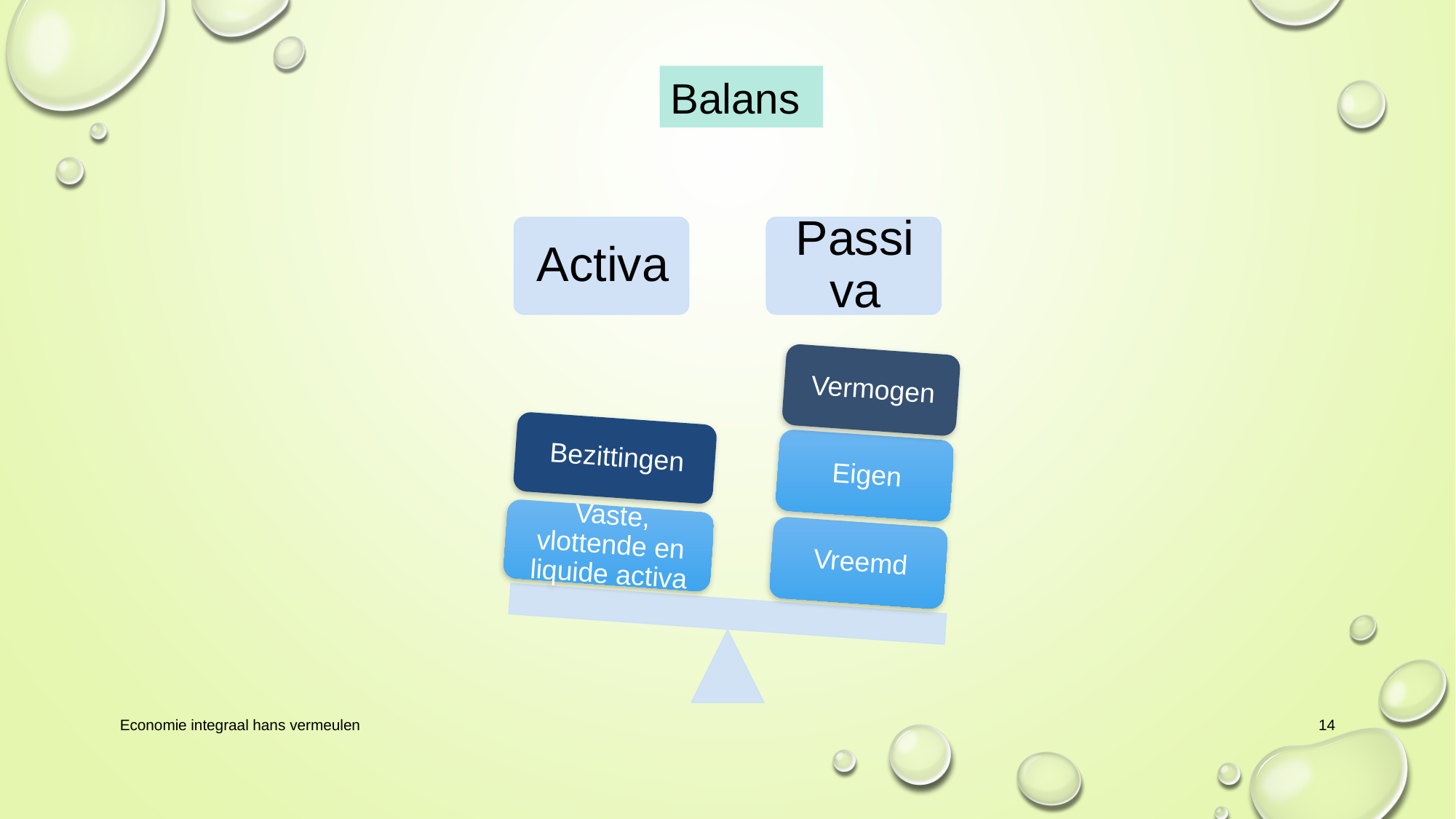

Balans
Activa
Passiva
Vreemd
Eigen
Vermogen
Vaste, vlottende en liquide activa
Bezittingen
Economie integraal hans vermeulen
14